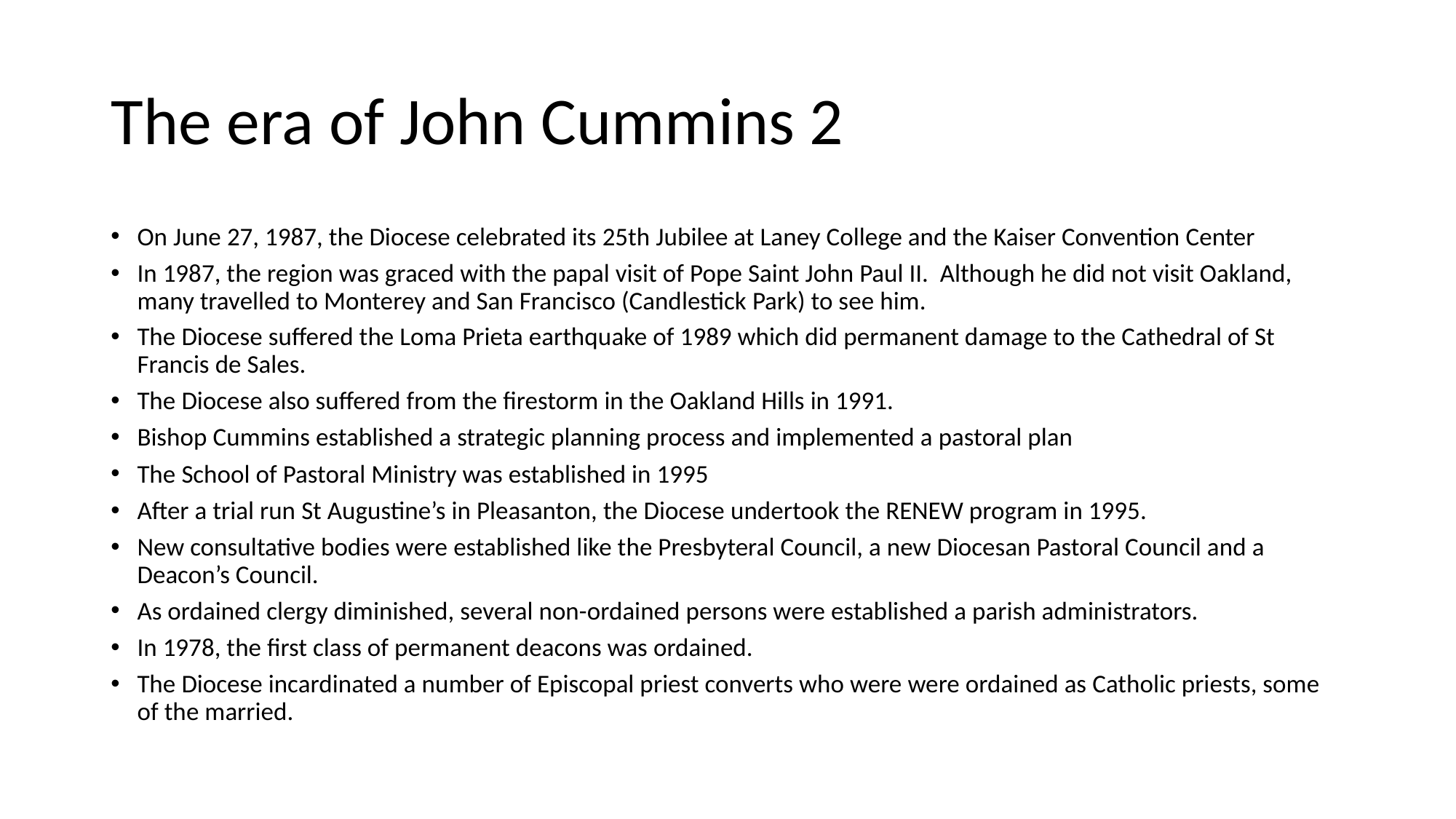

# The era of John Cummins 2
On June 27, 1987, the Diocese celebrated its 25th Jubilee at Laney College and the Kaiser Convention Center
In 1987, the region was graced with the papal visit of Pope Saint John Paul II.  Although he did not visit Oakland, many travelled to Monterey and San Francisco (Candlestick Park) to see him.
The Diocese suffered the Loma Prieta earthquake of 1989 which did permanent damage to the Cathedral of St Francis de Sales.
The Diocese also suffered from the firestorm in the Oakland Hills in 1991.
Bishop Cummins established a strategic planning process and implemented a pastoral plan
The School of Pastoral Ministry was established in 1995
After a trial run St Augustine’s in Pleasanton, the Diocese undertook the RENEW program in 1995.
New consultative bodies were established like the Presbyteral Council, a new Diocesan Pastoral Council and a Deacon’s Council.
As ordained clergy diminished, several non-ordained persons were established a parish administrators.
In 1978, the first class of permanent deacons was ordained.
The Diocese incardinated a number of Episcopal priest converts who were were ordained as Catholic priests, some of the married.